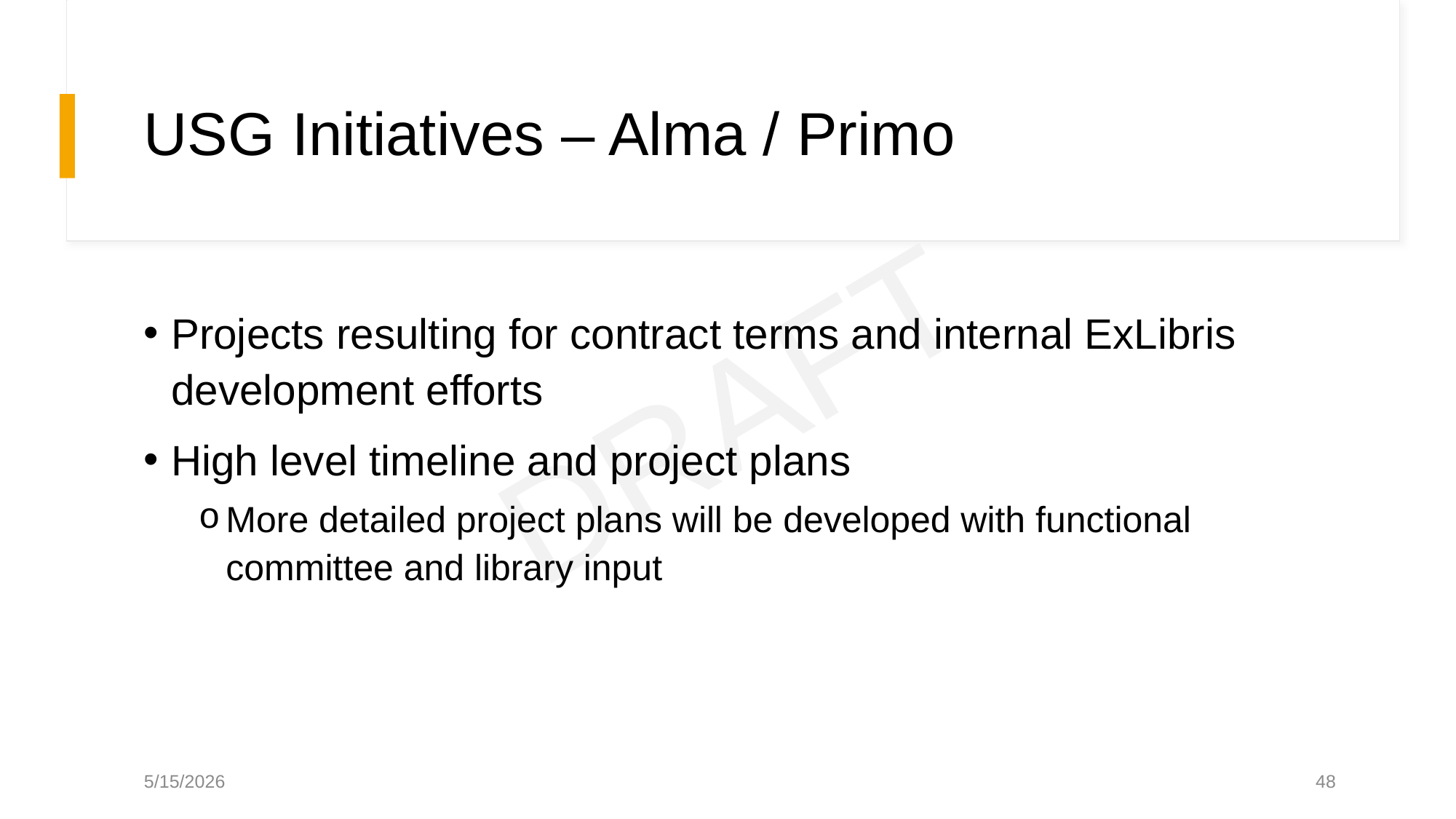

# USG Initiatives – Alma / Primo
Projects resulting for contract terms and internal ExLibris development efforts
High level timeline and project plans
More detailed project plans will be developed with functional committee and library input

5/15/2026
48